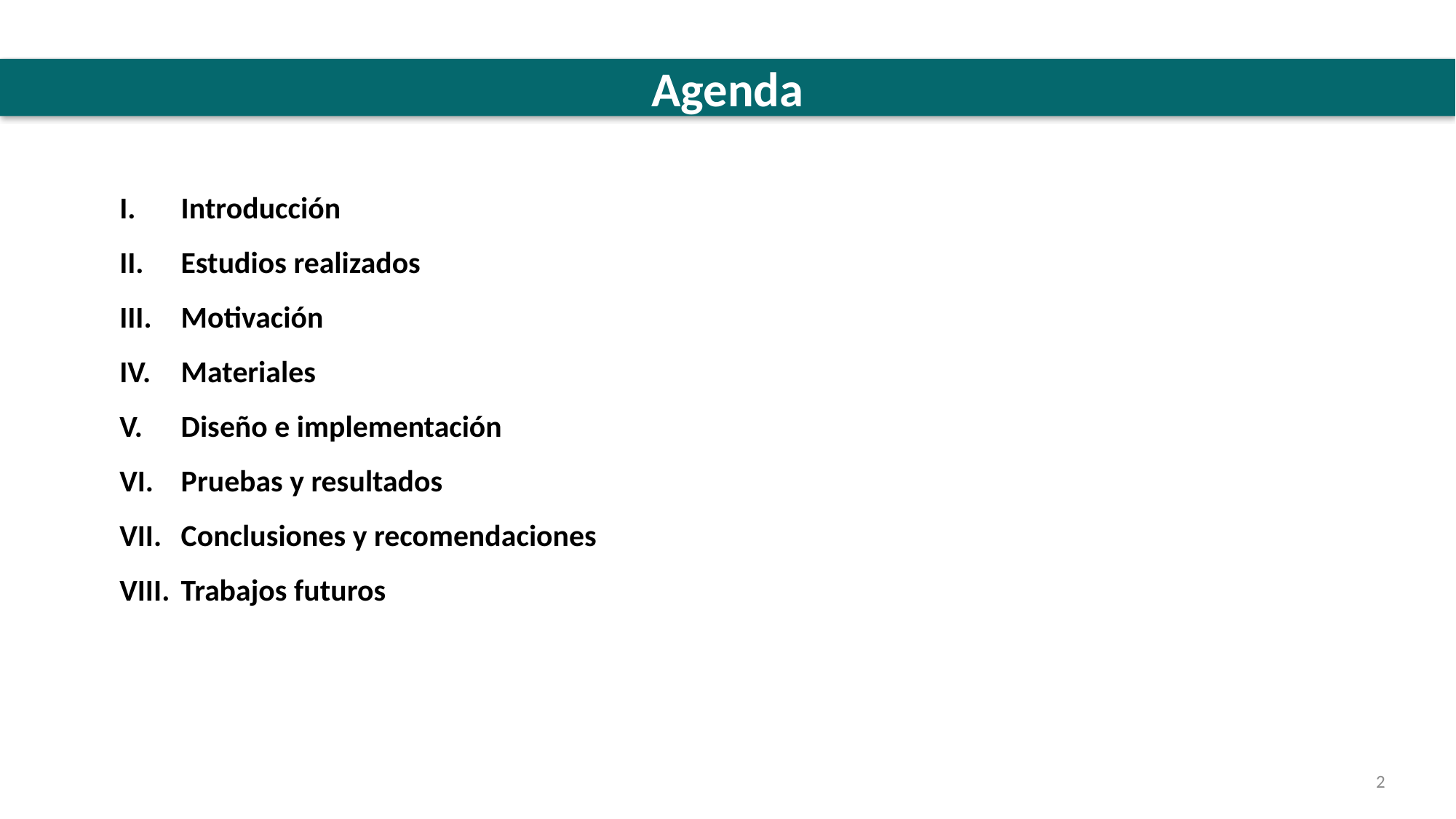

Agenda
Introducción
Estudios realizados
Motivación
Materiales
Diseño e implementación
Pruebas y resultados
Conclusiones y recomendaciones
Trabajos futuros

2